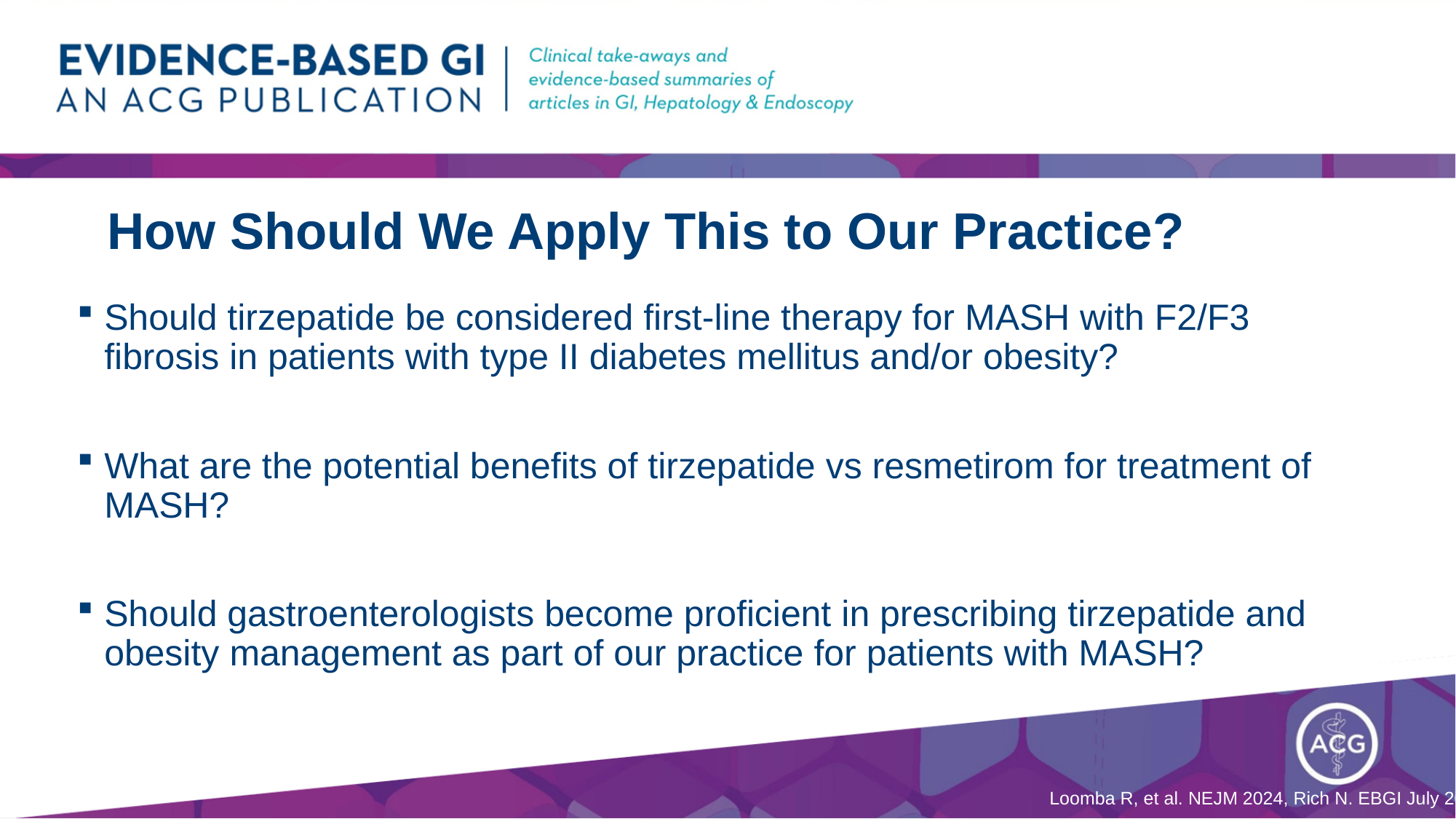

# How Should We Apply This to Our Practice?
Should tirzepatide be considered first-line therapy for MASH with F2/F3 fibrosis in patients with type II diabetes mellitus and/or obesity?

What are the potential benefits of tirzepatide vs resmetirom for treatment of MASH?

Should gastroenterologists become proficient in prescribing tirzepatide and obesity management as part of our practice for patients with MASH?
Loomba R, et al. NEJM 2024, Rich N. EBGI July 2024